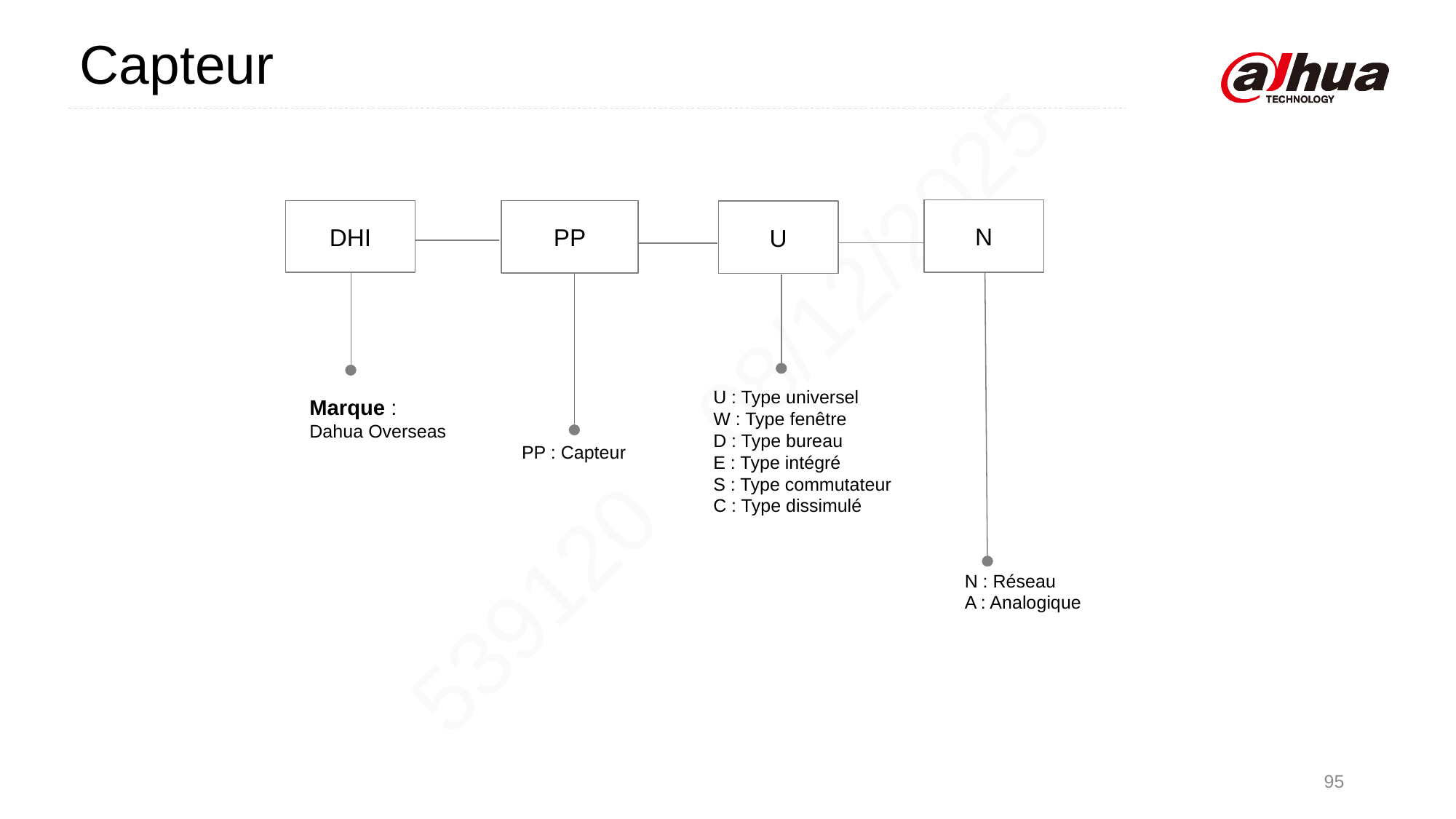

Capteur
N
DHI
PP
U

U : Type universel
W : Type fenêtre
D : Type bureau
E : Type intégré
S : Type commutateur
C : Type dissimulé
Marque :
Dahua Overseas
PP : Capteur

N : Réseau
A : Analogique
95